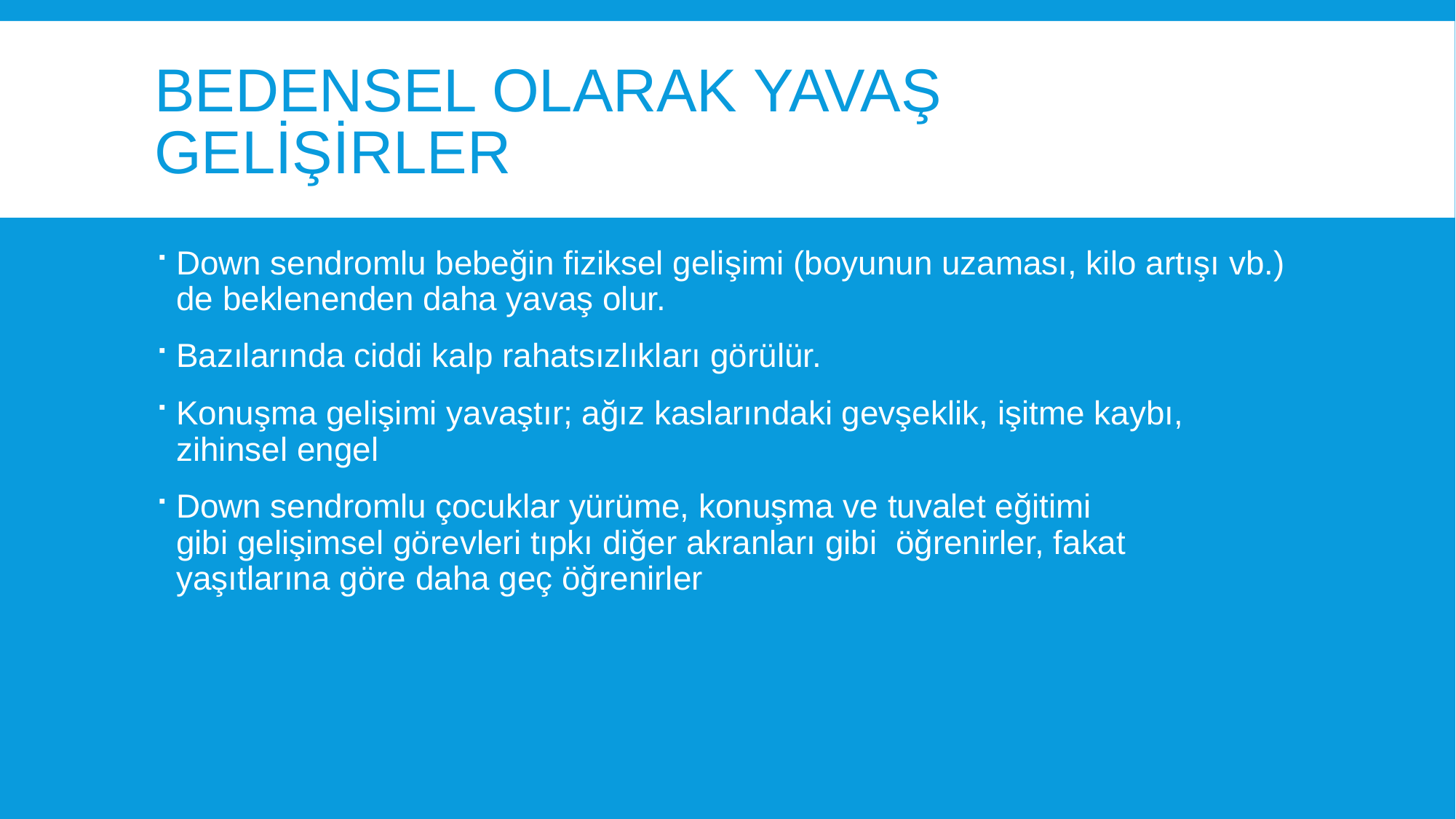

# Bedensel olarak yavaş gelişirler
Down sendromlu bebeğin fiziksel gelişimi (boyunun uzaması, kilo artışı vb.) de beklenenden daha yavaş olur.
Bazılarında ciddi kalp rahatsızlıkları görülür.
Konuşma gelişimi yavaştır; ağız kaslarındaki gevşeklik, işitme kaybı, zihinsel engel
Down sendromlu çocuklar yürüme, konuşma ve tuvalet eğitimi gibi gelişimsel görevleri tıpkı diğer akranları gibi  öğrenirler, fakat yaşıtlarına göre daha geç öğrenirler